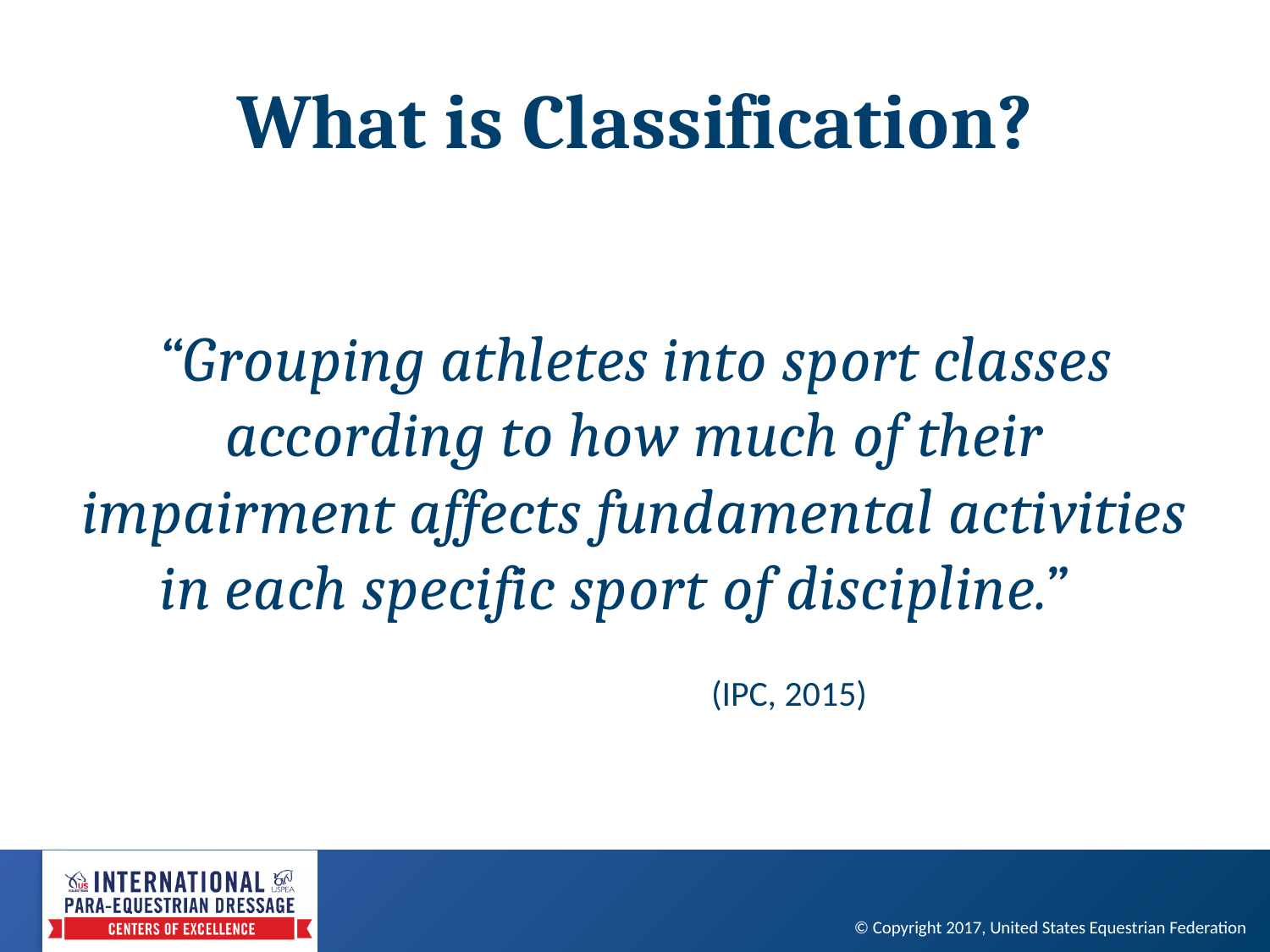

# What is Classification?

“Grouping athletes into sport classes according to how much of their impairment affects fundamental activities in each specific sport of discipline.”
													(IPC, 2015)

© Copyright 2017, United States Equestrian Federation